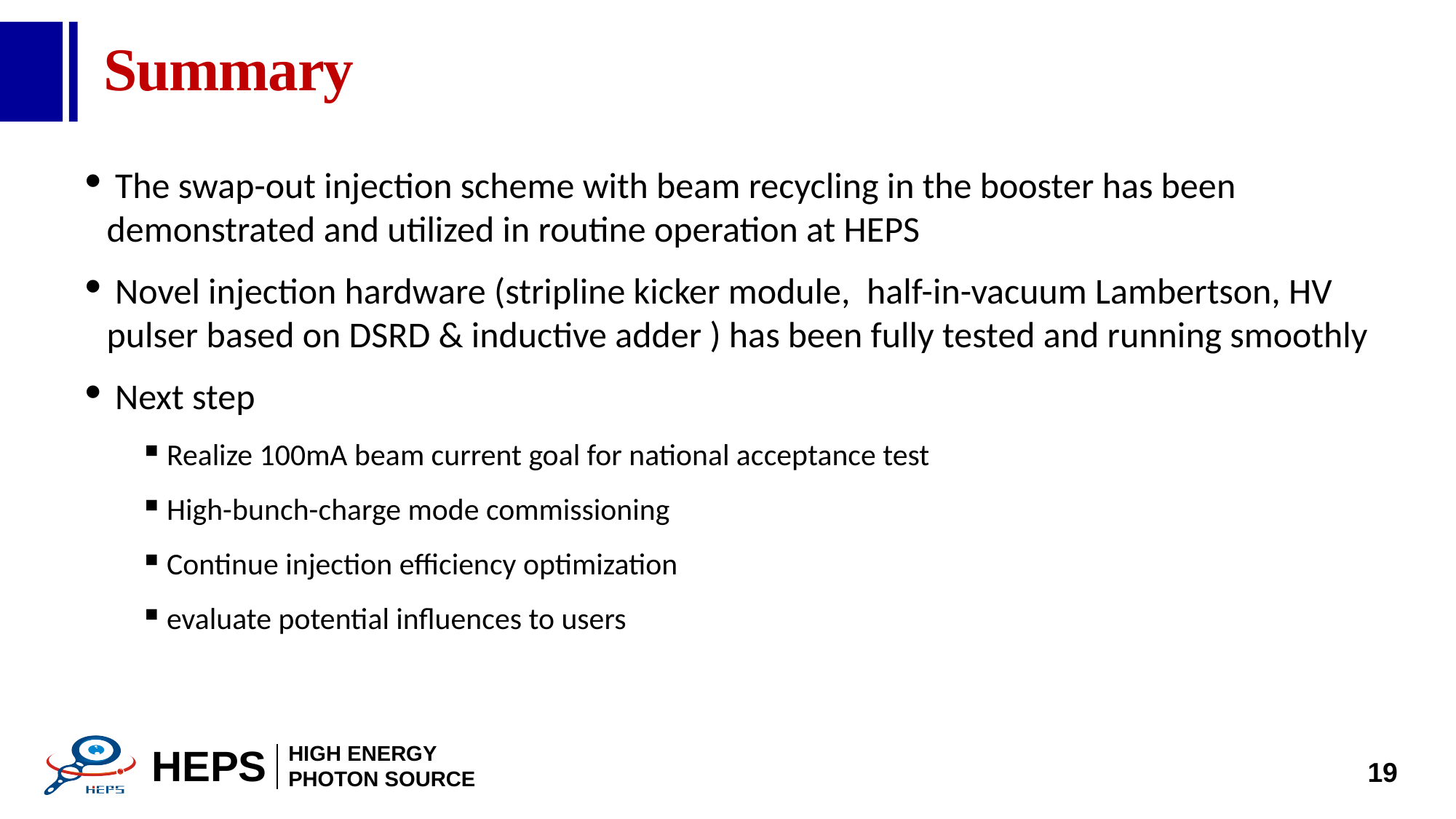

# Summary
 The swap-out injection scheme with beam recycling in the booster has been demonstrated and utilized in routine operation at HEPS
 Novel injection hardware (stripline kicker module,  half-in-vacuum Lambertson, HV pulser based on DSRD & inductive adder ) has been fully tested and running smoothly
 Next step
Realize 100mA beam current goal for national acceptance test
High-bunch-charge mode commissioning
Continue injection efficiency optimization
evaluate potential influences to users